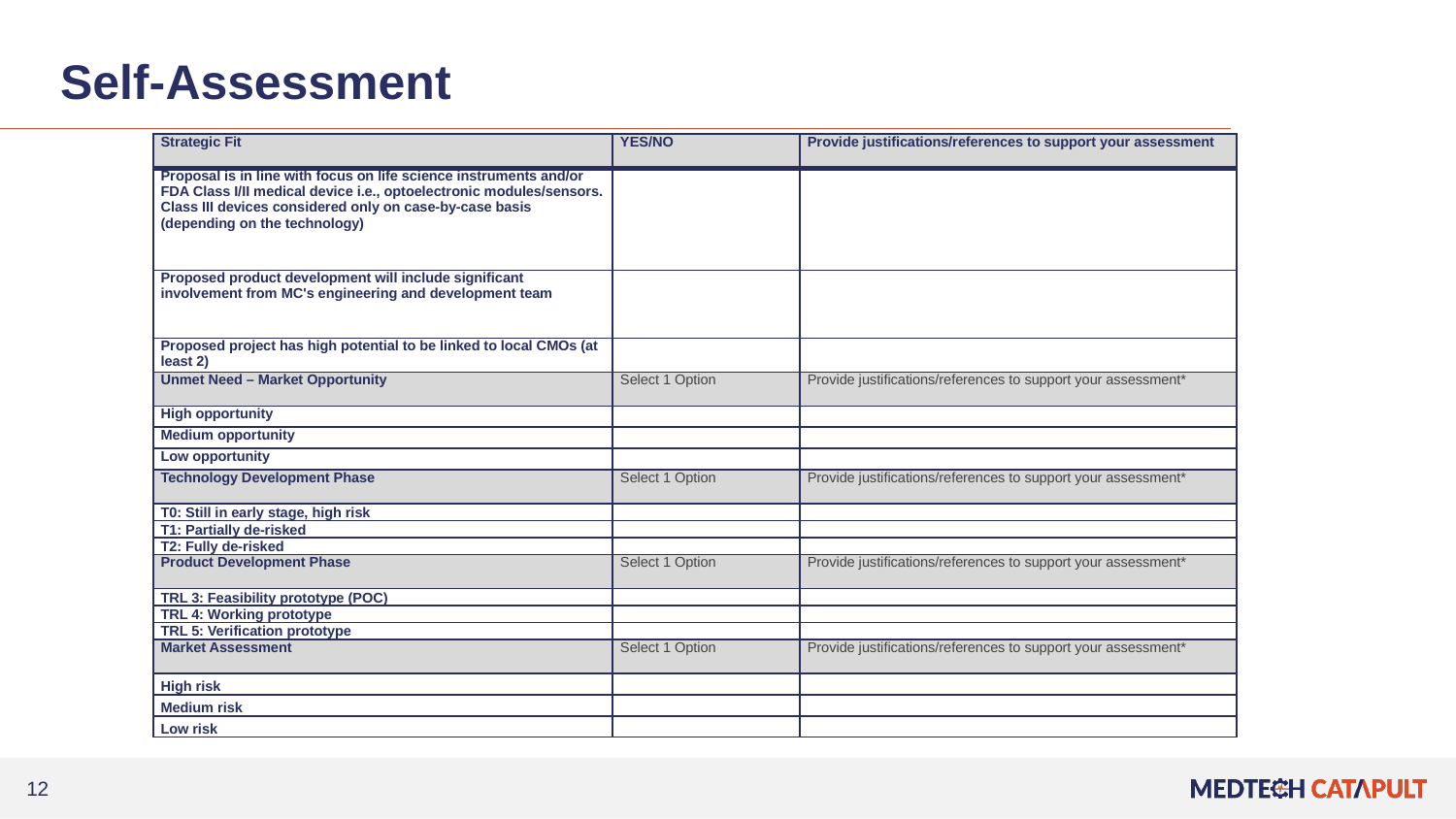

# Self-Assessment

| Strategic Fit | YES/NO | Provide justifications/references to support your assessment |
| --- | --- | --- |
| Proposal is in line with focus on life science instruments and/or FDA Class I/II medical device i.e., optoelectronic modules/sensors. Class III devices considered only on case-by-case basis (depending on the technology) |  |  |
| Proposed product development will include significant involvement from MC's engineering and development team |  |  |
| Proposed project has high potential to be linked to local CMOs (at least 2) |  |  |
| Unmet Need – Market Opportunity | Select 1 Option | Provide justifications/references to support your assessment\* |
| High opportunity |  |  |
| Medium opportunity |  |  |
| Low opportunity |  |  |
| Technology Development Phase | Select 1 Option | Provide justifications/references to support your assessment\* |
| T0: Still in early stage, high risk |  |  |
| T1: Partially de-risked |  |  |
| T2: Fully de-risked |  |  |
| Product Development Phase | Select 1 Option | Provide justifications/references to support your assessment\* |
| TRL 3: Feasibility prototype (POC) |  |  |
| TRL 4: Working prototype |  |  |
| TRL 5: Verification prototype |  |  |
| Market Assessment | Select 1 Option | Provide justifications/references to support your assessment\* |
| High risk |  |  |
| Medium risk |  |  |
| Low risk |  |  |